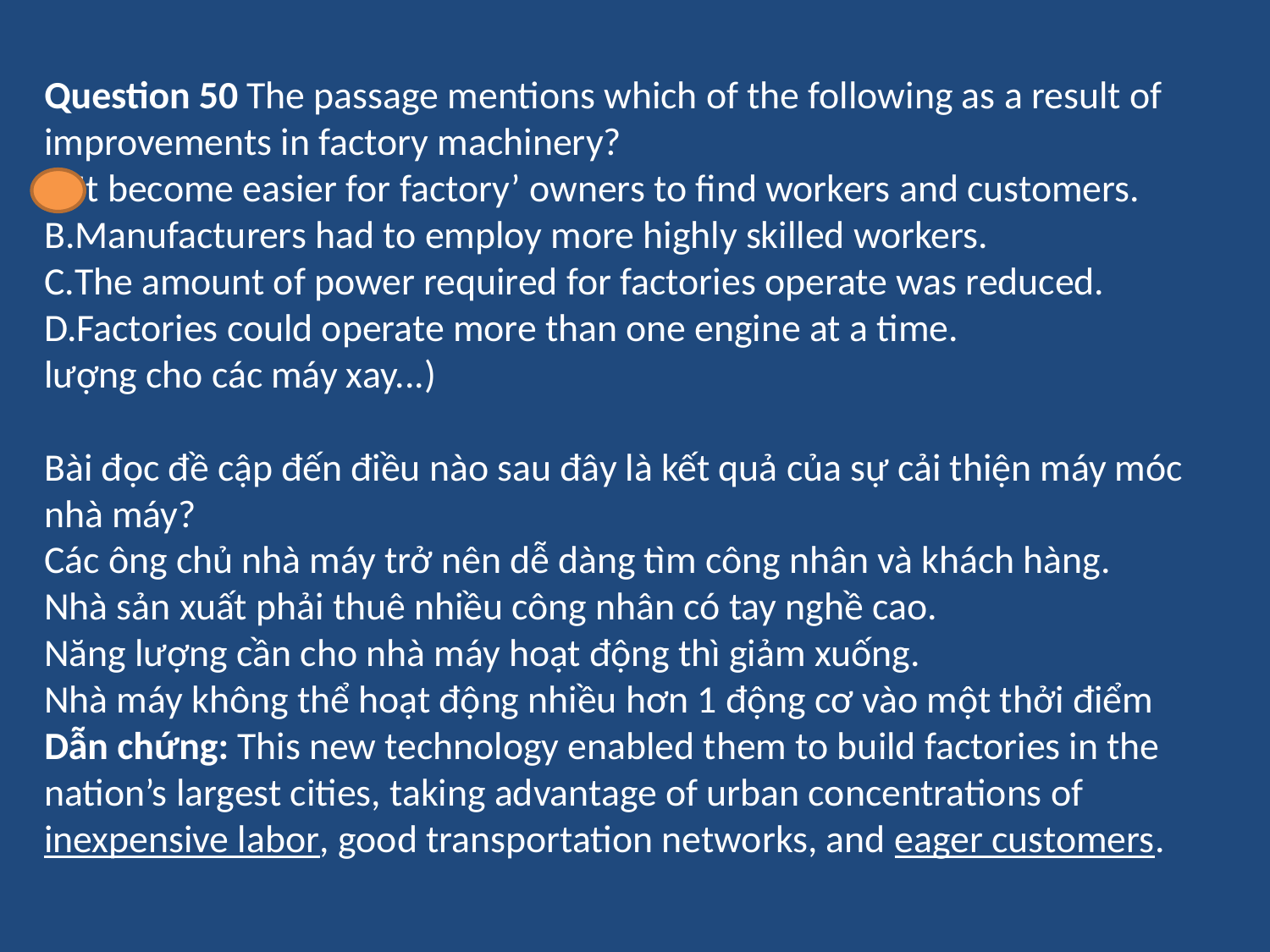

Question 50 The passage mentions which of the following as a result of improvements in factory machinery?
A.It become easier for factory’ owners to find workers and customers.
B.Manufacturers had to employ more highly skilled workers.
C.The amount of power required for factories operate was reduced.
D.Factories could operate more than one engine at a time.
lượng cho các máy xay...)

Bài đọc đề cập đến điều nào sau đây là kết quả của sự cải thiện máy móc nhà máy?
Các ông chủ nhà máy trở nên dễ dàng tìm công nhân và khách hàng.
Nhà sản xuất phải thuê nhiều công nhân có tay nghề cao.
Năng lượng cần cho nhà máy hoạt động thì giảm xuống.
Nhà máy không thể hoạt động nhiều hơn 1 động cơ vào một thởi điểm
Dẫn chứng: This new technology enabled them to build factories in the nation’s largest cities, taking advantage of urban concentrations of inexpensive labor, good transportation networks, and eager customers.